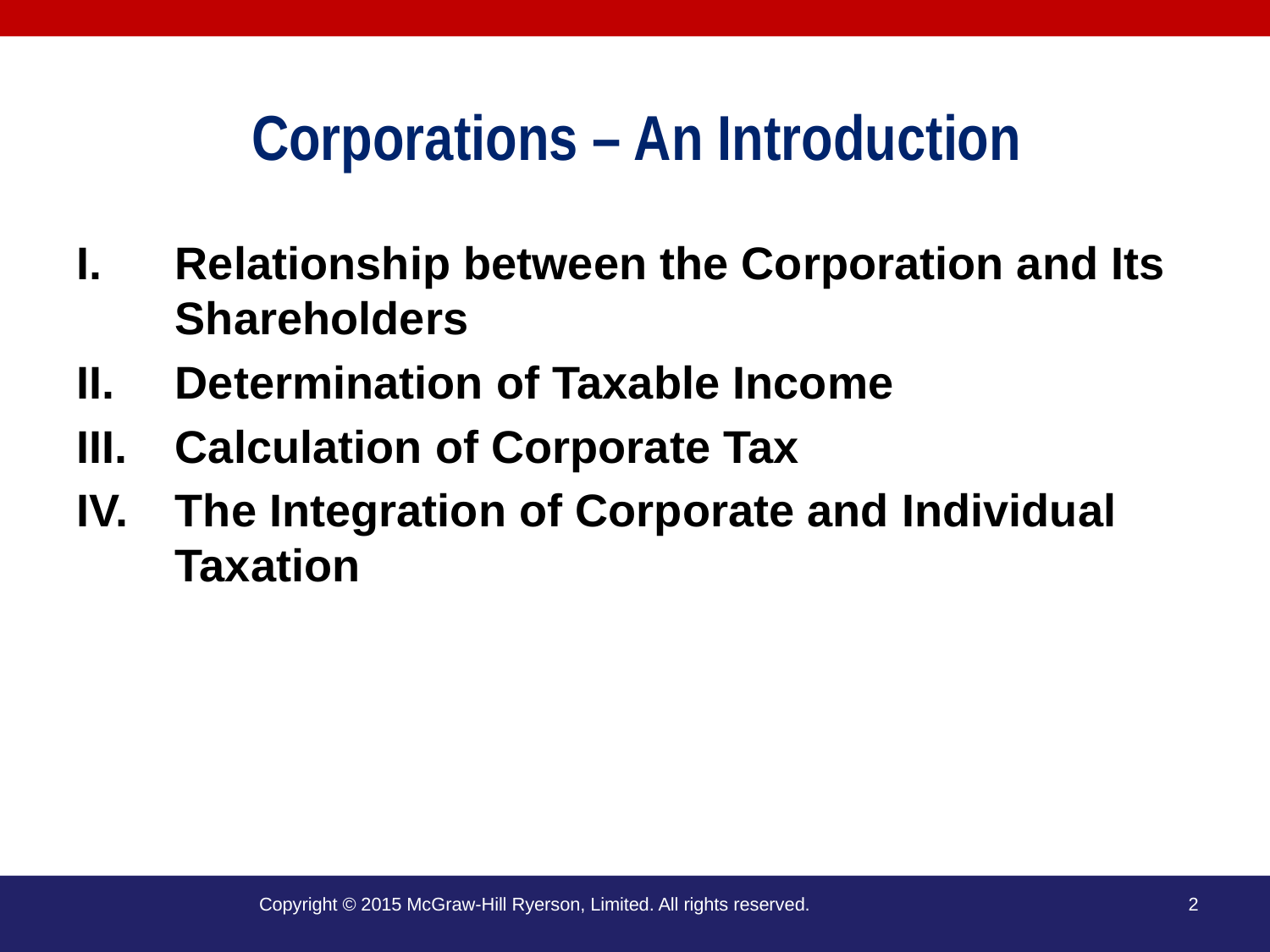

# Corporations – An Introduction
Relationship between the Corporation and Its Shareholders
Determination of Taxable Income
Calculation of Corporate Tax
The Integration of Corporate and Individual Taxation
Copyright © 2015 McGraw-Hill Ryerson, Limited. All rights reserved.
2